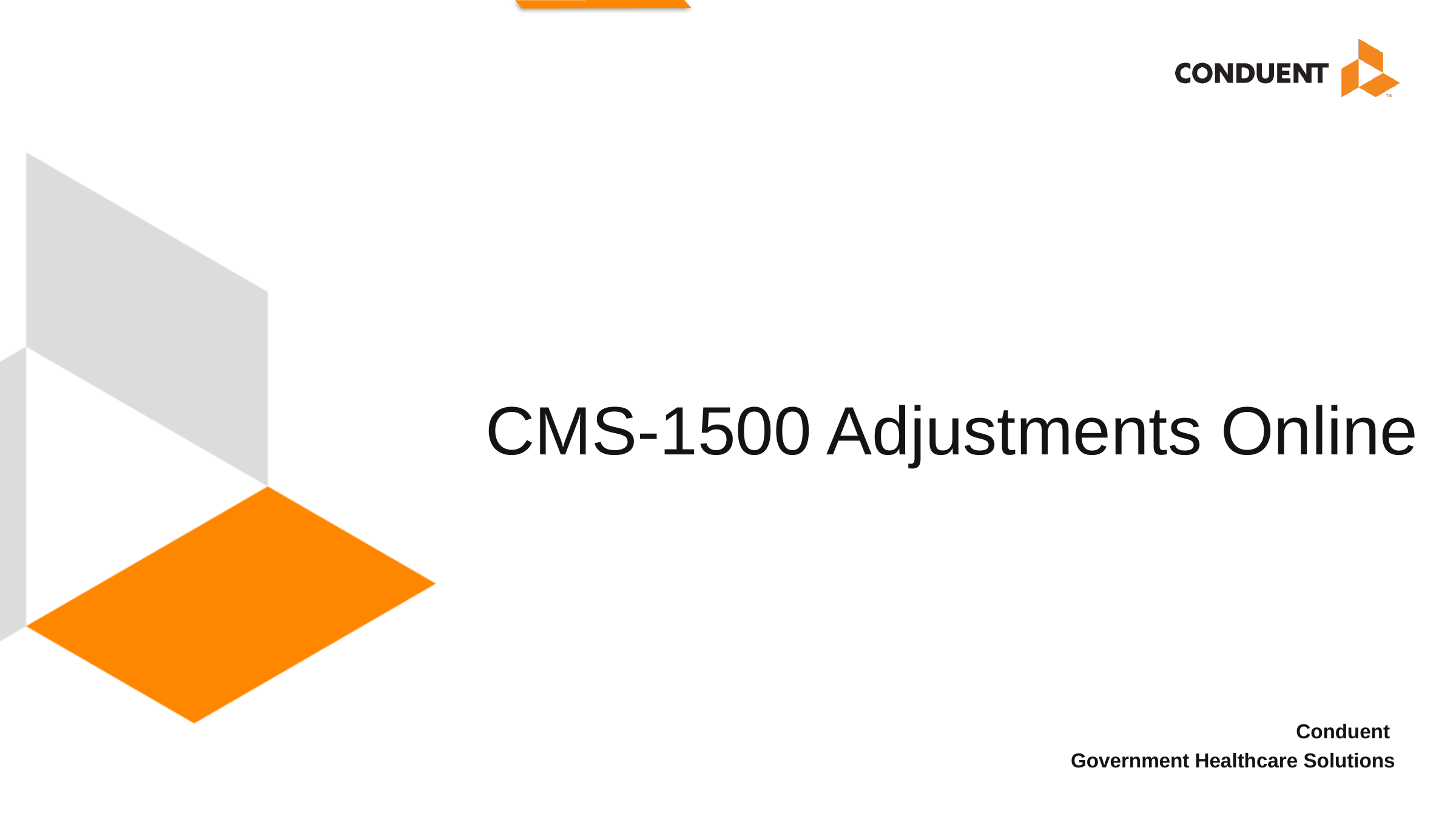

# CMS-1500 Adjustments Online
Conduent
Government Healthcare Solutions